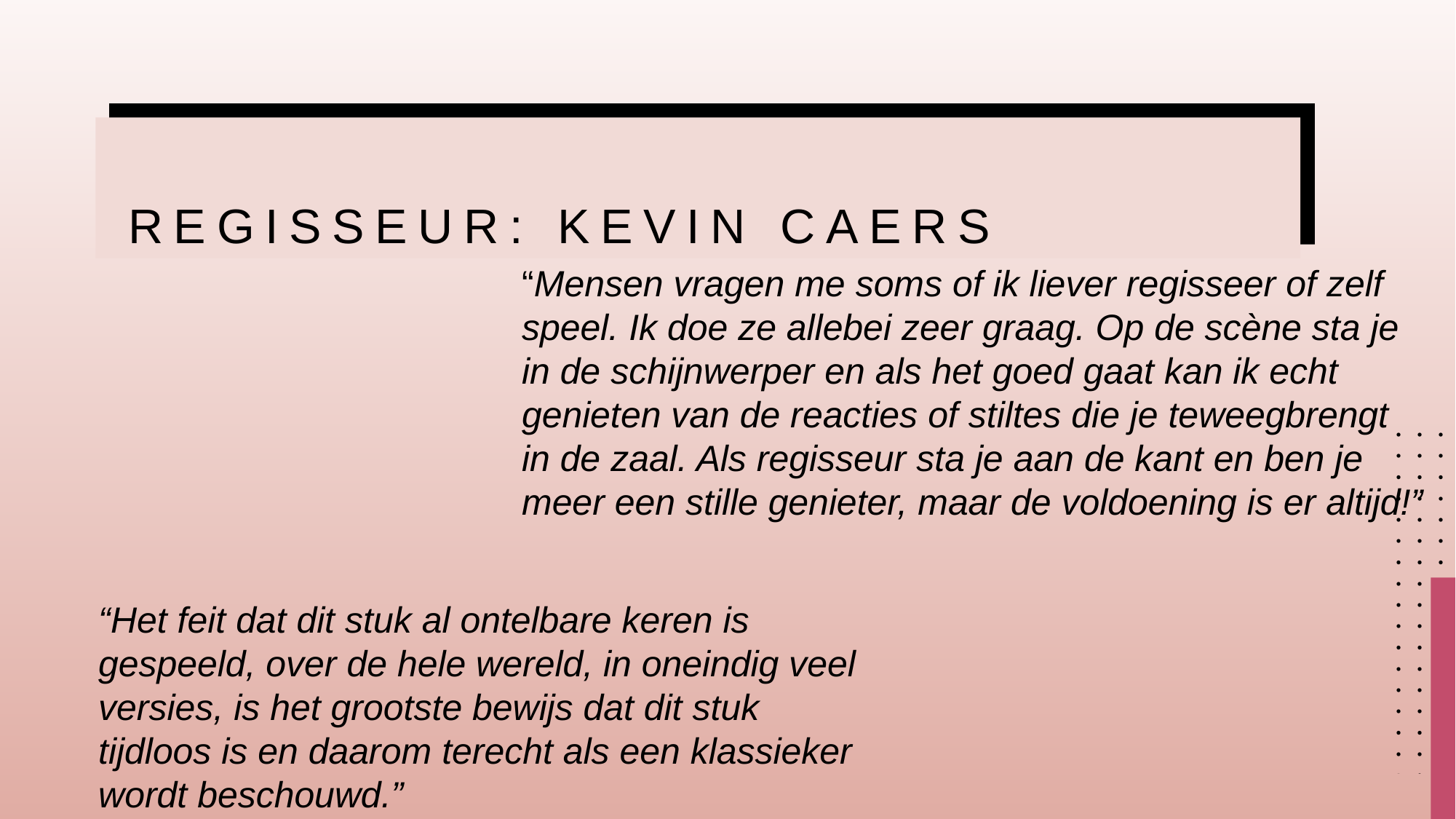

# Regisseur: Kevin Caers
“Mensen vragen me soms of ik liever regisseer of zelf speel. Ik doe ze allebei zeer graag. Op de scène sta je in de schijnwerper en als het goed gaat kan ik echt genieten van de reacties of stiltes die je teweegbrengt in de zaal. Als regisseur sta je aan de kant en ben je meer een stille genieter, maar de voldoening is er altijd!”

“Het feit dat dit stuk al ontelbare keren is gespeeld, over de hele wereld, in oneindig veel versies, is het grootste bewijs dat dit stuk tijdloos is en daarom terecht als een klassieker wordt beschouwd.”